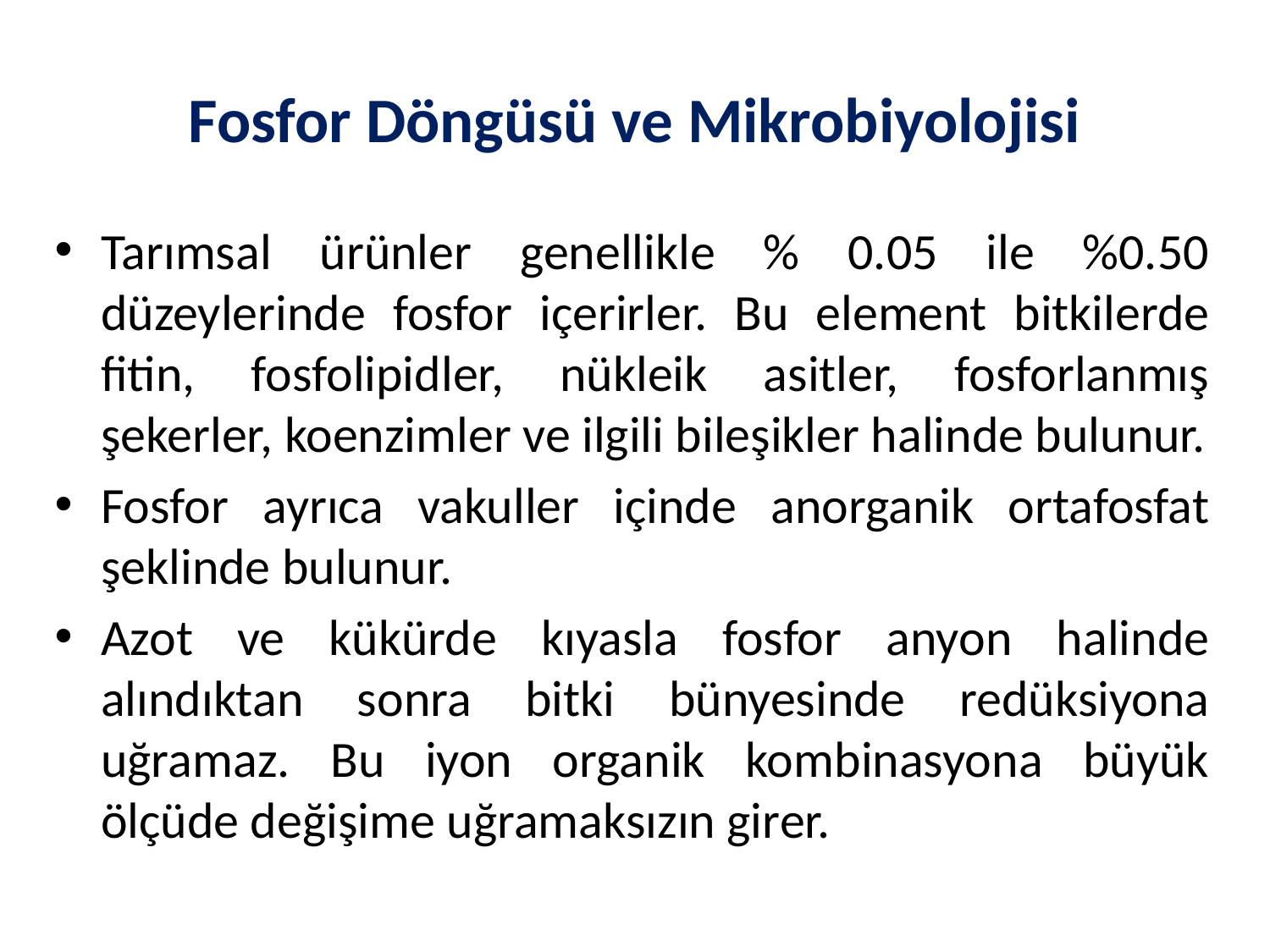

# Fosfor Döngüsü ve Mikrobiyolojisi
Tarımsal ürünler genellikle % 0.05 ile %0.50 düzeylerinde fosfor içerirler. Bu element bitkilerde fitin, fosfolipidler, nükleik asitler, fosforlanmış şekerler, koenzimler ve ilgili bileşikler halinde bulunur.
Fosfor ayrıca vakuller içinde anorganik ortafosfat şeklinde bulunur.
Azot ve kükürde kıyasla fosfor anyon halinde alındıktan sonra bitki bünyesinde redüksiyona uğramaz. Bu iyon organik kombinasyona büyük ölçüde değişime uğramaksızın girer.